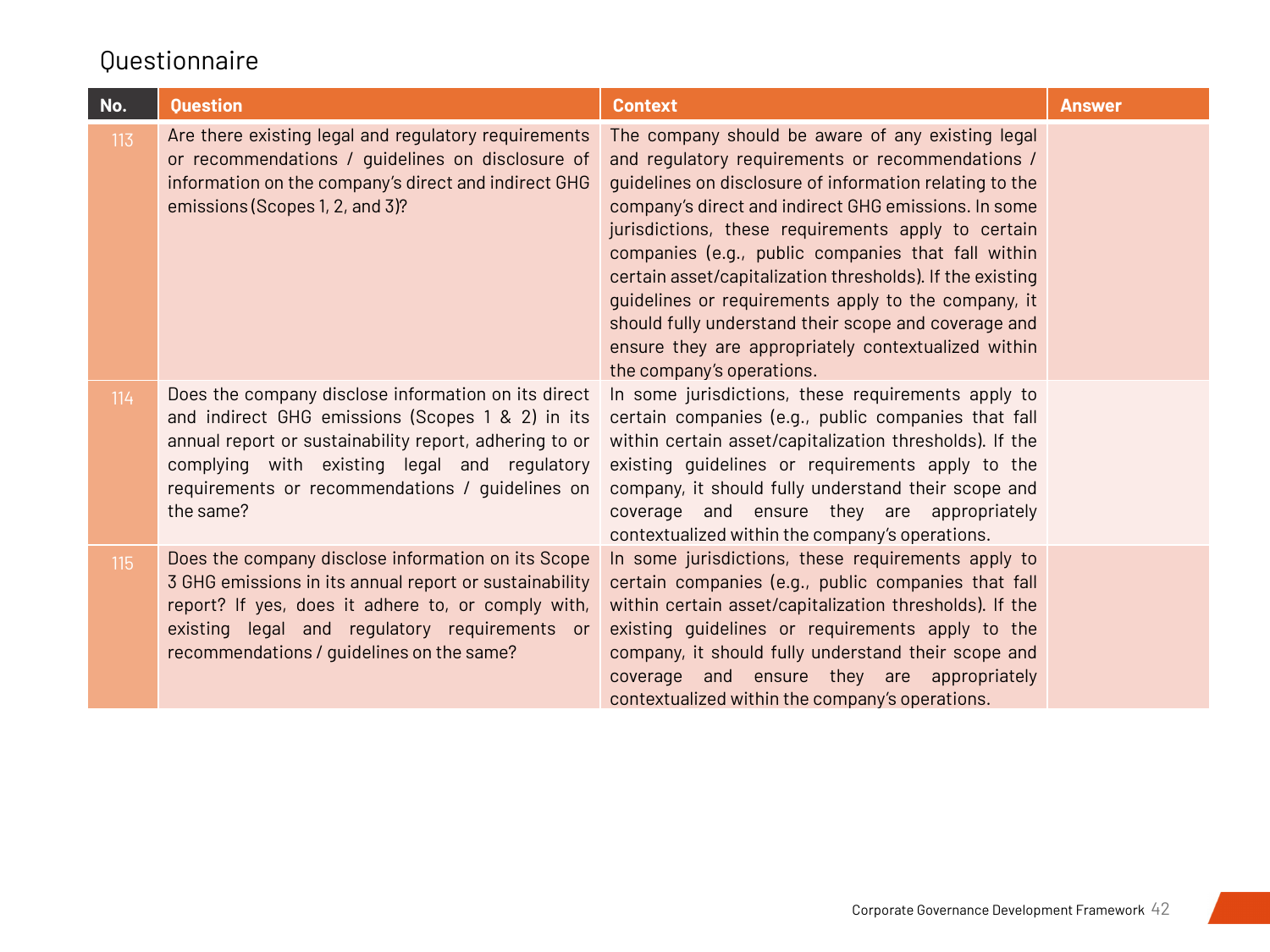

# Questionnaire
| No. | Question | Context | Answer |
| --- | --- | --- | --- |
| 113 | Are there existing legal and regulatory requirements or recommendations / guidelines on disclosure of information on the company’s direct and indirect GHG emissions (Scopes 1, 2, and 3)? | The company should be aware of any existing legal and regulatory requirements or recommendations / guidelines on disclosure of information relating to the company’s direct and indirect GHG emissions. In some jurisdictions, these requirements apply to certain companies (e.g., public companies that fall within certain asset/capitalization thresholds). If the existing guidelines or requirements apply to the company, it should fully understand their scope and coverage and ensure they are appropriately contextualized within the company’s operations. |  |
| 114 | Does the company disclose information on its direct and indirect GHG emissions (Scopes 1 & 2) in its annual report or sustainability report, adhering to or complying with existing legal and regulatory requirements or recommendations / guidelines on the same? | In some jurisdictions, these requirements apply to certain companies (e.g., public companies that fall within certain asset/capitalization thresholds). If the existing guidelines or requirements apply to the company, it should fully understand their scope and coverage and ensure they are appropriately contextualized within the company’s operations. |  |
| 115 | Does the company disclose information on its Scope 3 GHG emissions in its annual report or sustainability report? If yes, does it adhere to, or comply with, existing legal and regulatory requirements or recommendations / guidelines on the same? | In some jurisdictions, these requirements apply to certain companies (e.g., public companies that fall within certain asset/capitalization thresholds). If the existing guidelines or requirements apply to the company, it should fully understand their scope and coverage and ensure they are appropriately contextualized within the company’s operations. |  |
42